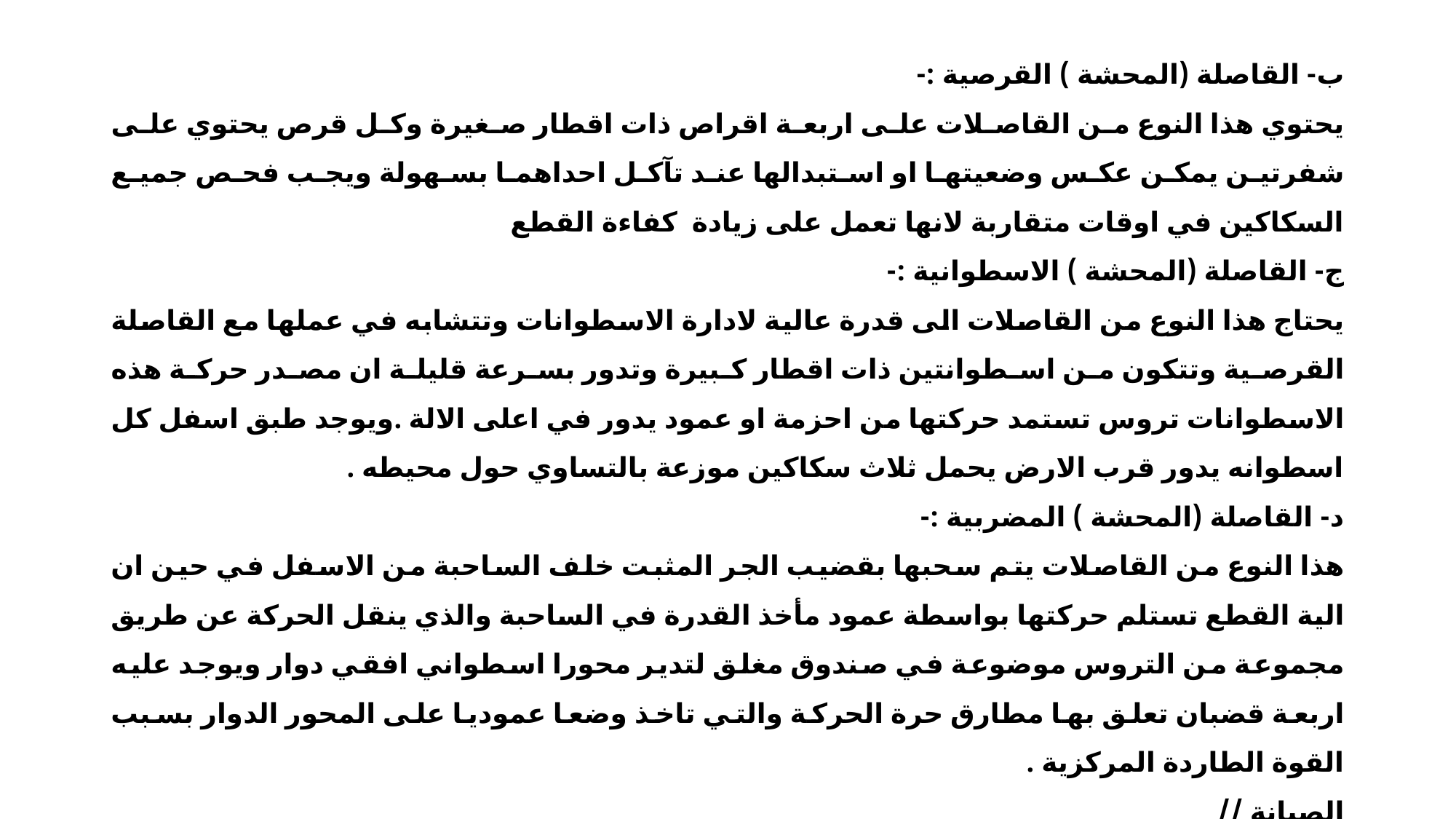

ب- القاصلة (المحشة ) القرصية :-
يحتوي هذا النوع من القاصلات على اربعة اقراص ذات اقطار صغيرة وكل قرص يحتوي على شفرتين يمكن عكس وضعيتها او استبدالها عند تآكل احداهما بسهولة ويجب فحص جميع السكاكين في اوقات متقاربة لانها تعمل على زيادة  كفاءة القطع
ج- القاصلة (المحشة ) الاسطوانية :-
يحتاج هذا النوع من القاصلات الى قدرة عالية لادارة الاسطوانات وتتشابه في عملها مع القاصلة القرصية وتتكون من اسطوانتين ذات اقطار كبيرة وتدور بسرعة قليلة ان مصدر حركة هذه الاسطوانات تروس تستمد حركتها من احزمة او عمود يدور في اعلى الالة .ويوجد طبق اسفل كل اسطوانه يدور قرب الارض يحمل ثلاث سكاكين موزعة بالتساوي حول محيطه .
د- القاصلة (المحشة ) المضربية :-
هذا النوع من القاصلات يتم سحبها بقضيب الجر المثبت خلف الساحبة من الاسفل في حين ان الية القطع تستلم حركتها بواسطة عمود مأخذ القدرة في الساحبة والذي ينقل الحركة عن طريق مجموعة من التروس موضوعة في صندوق مغلق لتدير محورا اسطواني افقي دوار ويوجد عليه اربعة قضبان تعلق بها مطارق حرة الحركة والتي تاخذ وضعا عموديا على المحور الدوار بسبب القوة الطاردة المركزية .
الصيانة //
عند انتهاء الموسم يجب تنظيف الالة من بقايا المحاصيل وكذلك اصلاح الالة او تبديل زيت صندوق السرعة والتخزين  في المكان المناسب .